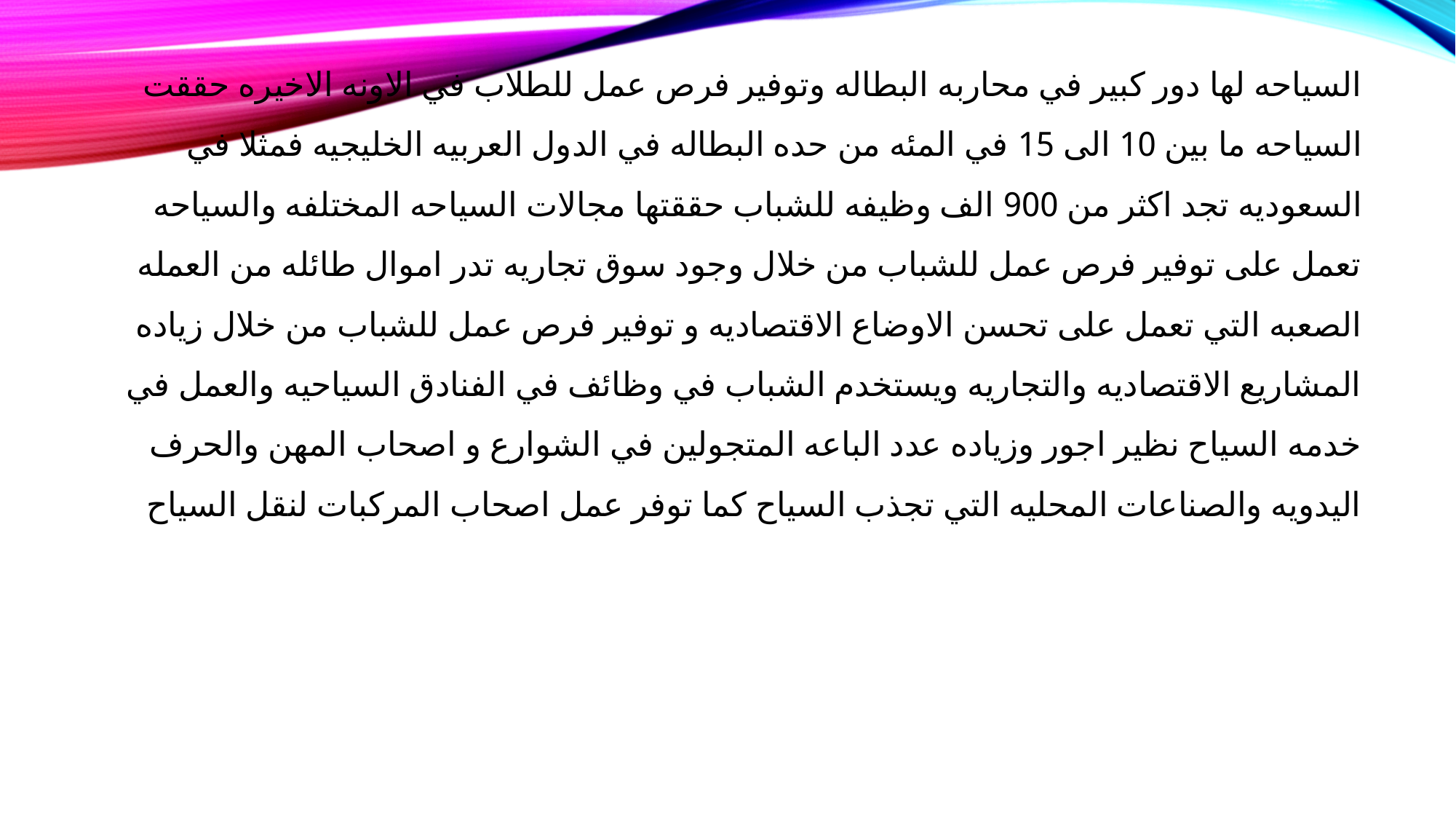

السياحه لها دور كبير في محاربه البطاله وتوفير فرص عمل للطلاب في الاونه الاخيره حققت السياحه ما بين 10 الى 15 في المئه من حده البطاله في الدول العربيه الخليجيه فمثلا في السعوديه تجد اكثر من 900 الف وظيفه للشباب حققتها مجالات السياحه المختلفه والسياحه تعمل على توفير فرص عمل للشباب من خلال وجود سوق تجاريه تدر اموال طائله من العمله الصعبه التي تعمل على تحسن الاوضاع الاقتصاديه و توفير فرص عمل للشباب من خلال زياده المشاريع الاقتصاديه والتجاريه ويستخدم الشباب في وظائف في الفنادق السياحيه والعمل في خدمه السياح نظير اجور وزياده عدد الباعه المتجولين في الشوارع و اصحاب المهن والحرف اليدويه والصناعات المحليه التي تجذب السياح كما توفر عمل اصحاب المركبات لنقل السياح